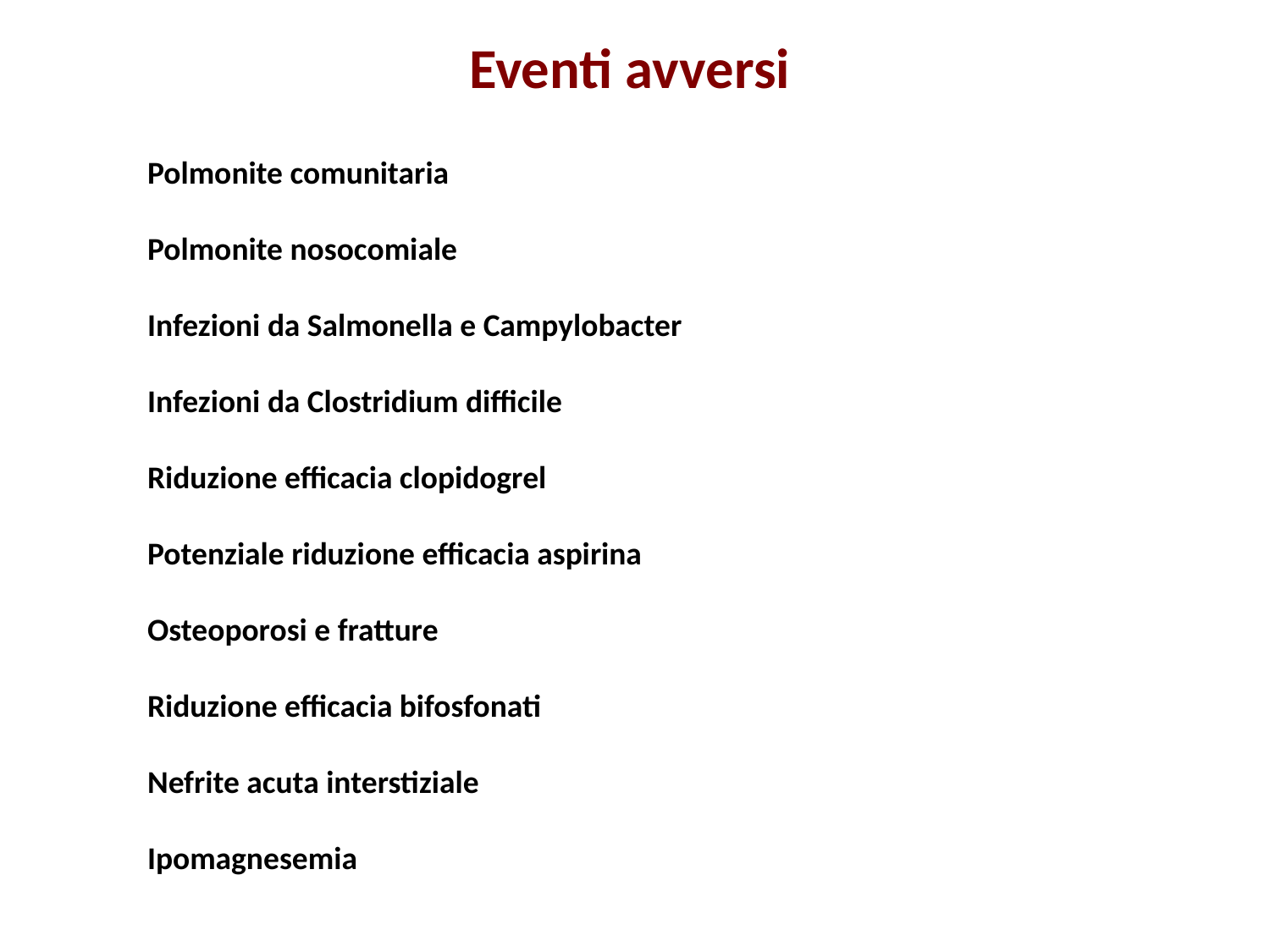

Eventi avversi
Polmonite comunitaria

Polmonite nosocomiale

Infezioni da Salmonella e Campylobacter

Infezioni da Clostridium difficile

Riduzione efficacia clopidogrel

Potenziale riduzione efficacia aspirina

Osteoporosi e fratture

Riduzione efficacia bifosfonati

Nefrite acuta interstiziale

Ipomagnesemia